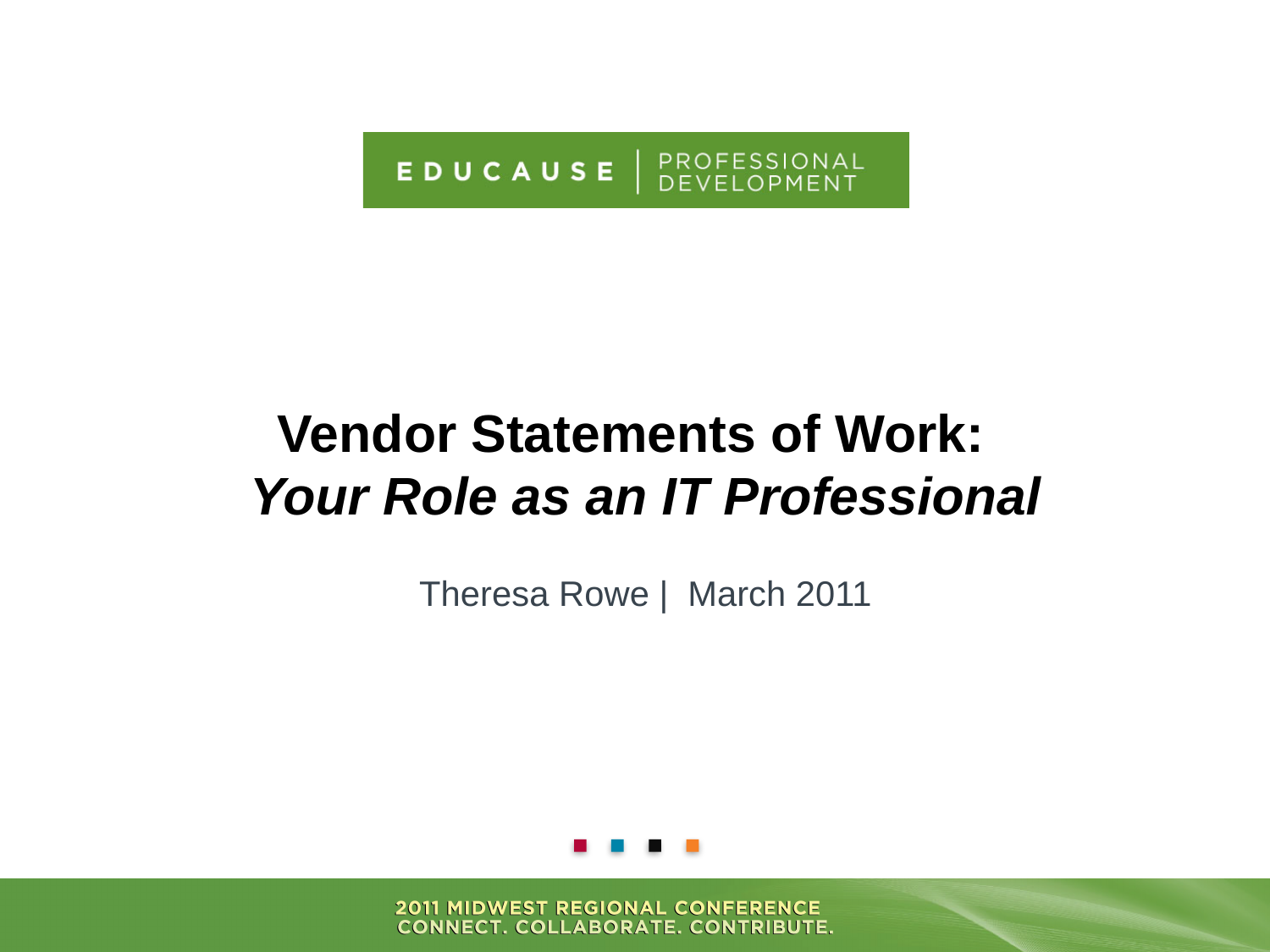

# Vendor Statements of Work: Your Role as an IT Professional
Theresa Rowe |  March 2011